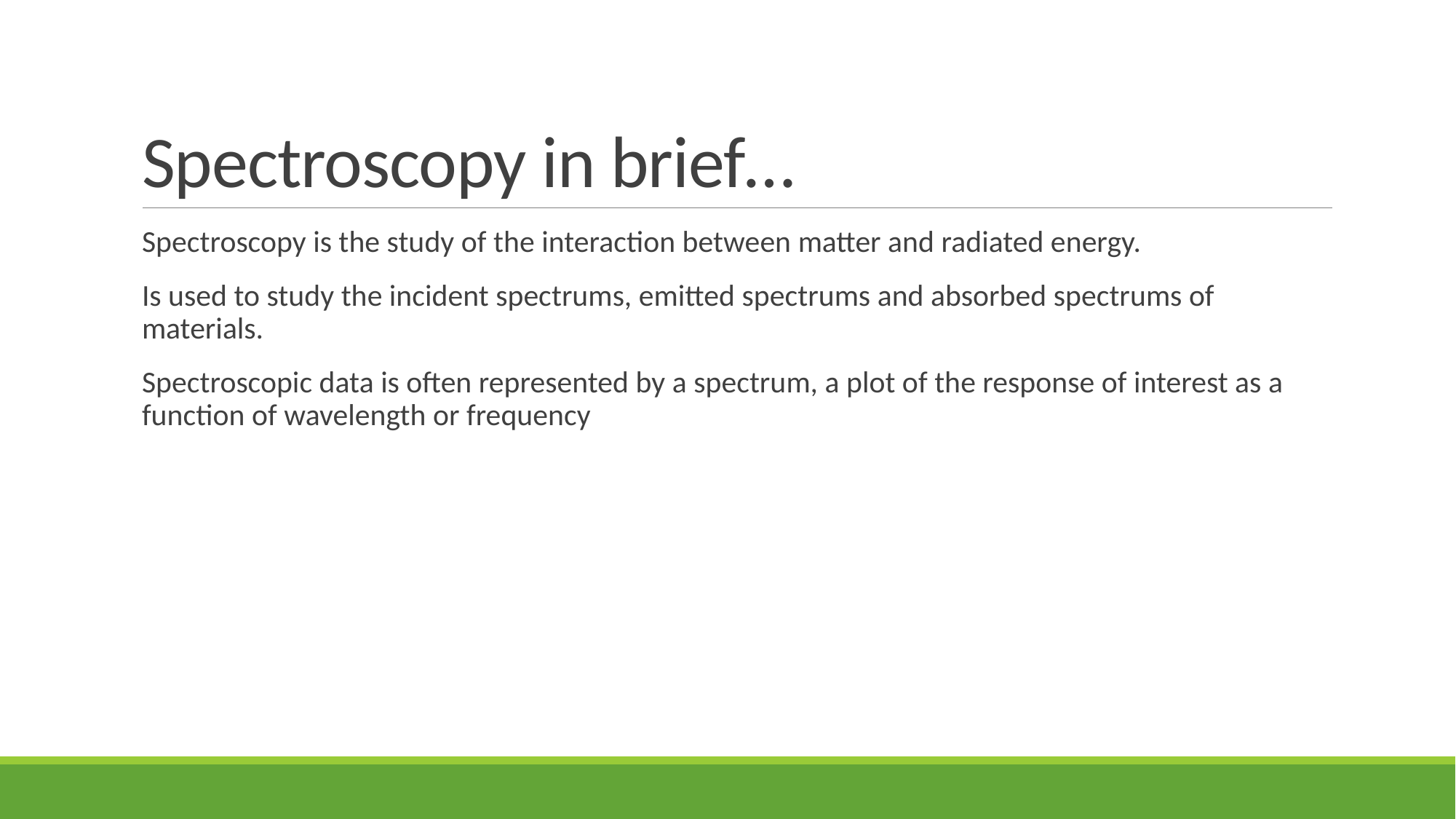

# Spectroscopy in brief…
Spectroscopy is the study of the interaction between matter and radiated energy.
Is used to study the incident spectrums, emitted spectrums and absorbed spectrums of materials.
Spectroscopic data is often represented by a spectrum, a plot of the response of interest as a function of wavelength or frequency